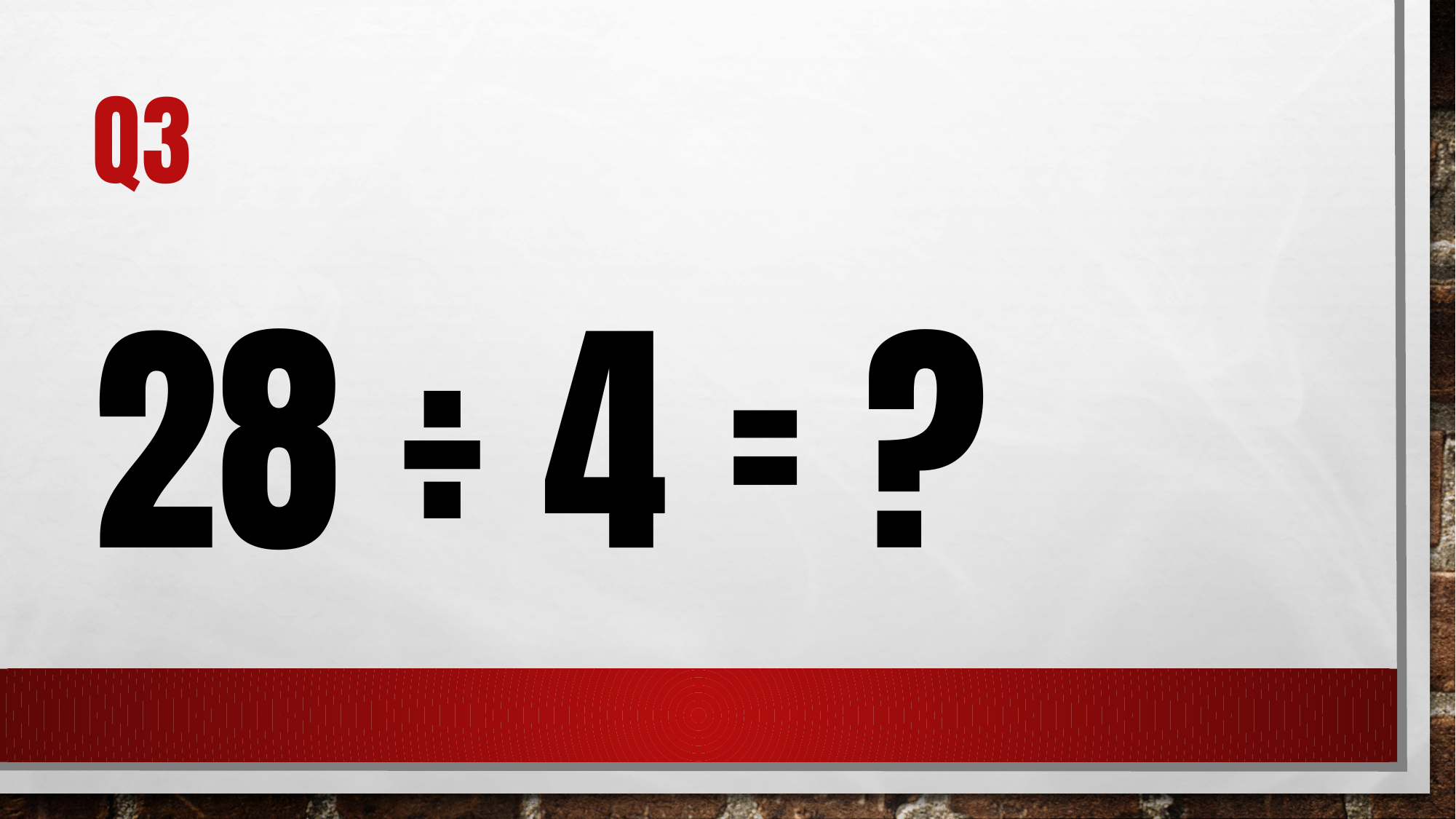

# Q3
28 ÷ 4 = ?